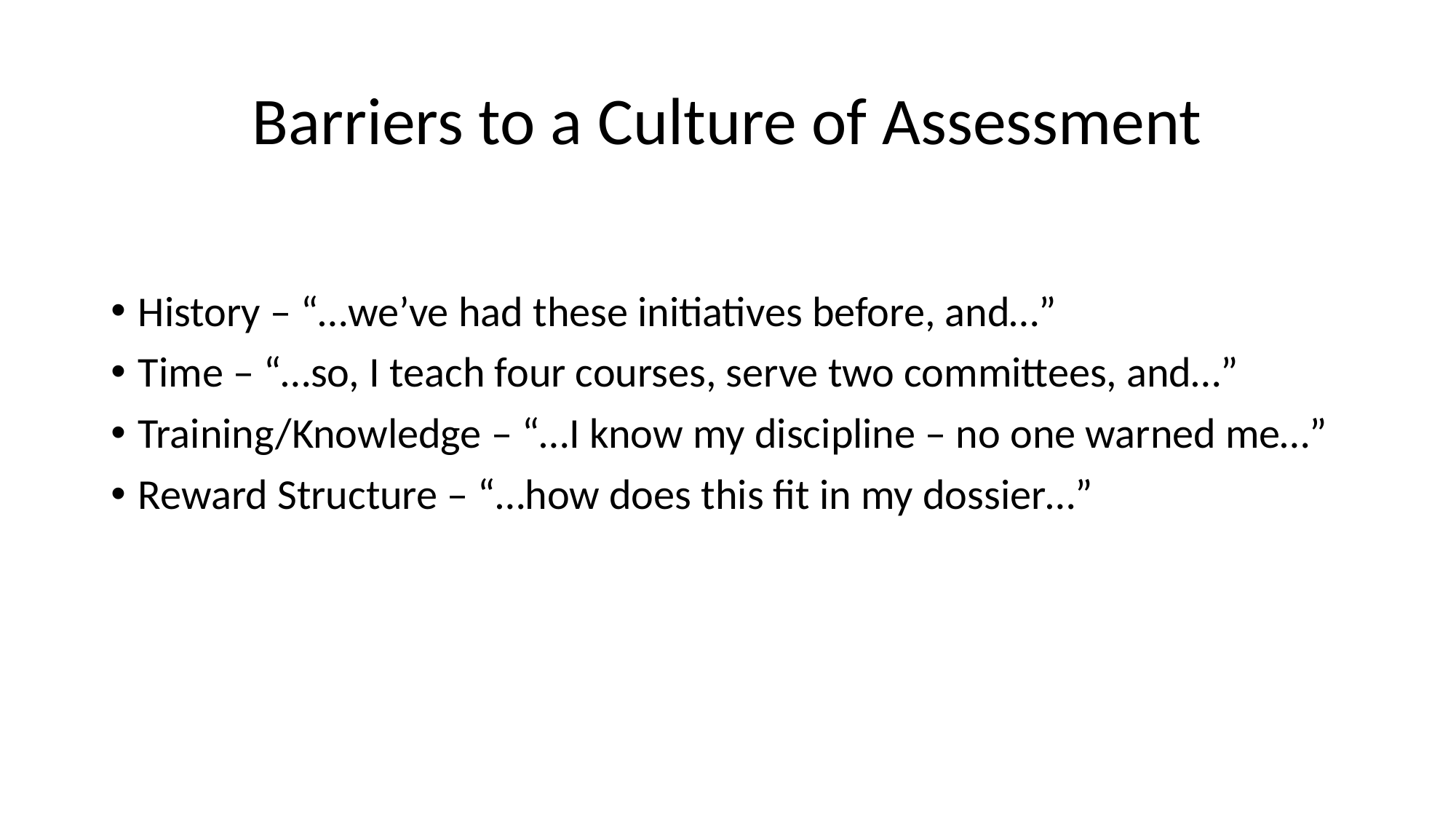

# Barriers to a Culture of Assessment

History – “…we’ve had these initiatives before, and…”
Time – “…so, I teach four courses, serve two committees, and…”
Training/Knowledge – “…I know my discipline – no one warned me…”
Reward Structure – “…how does this fit in my dossier…”